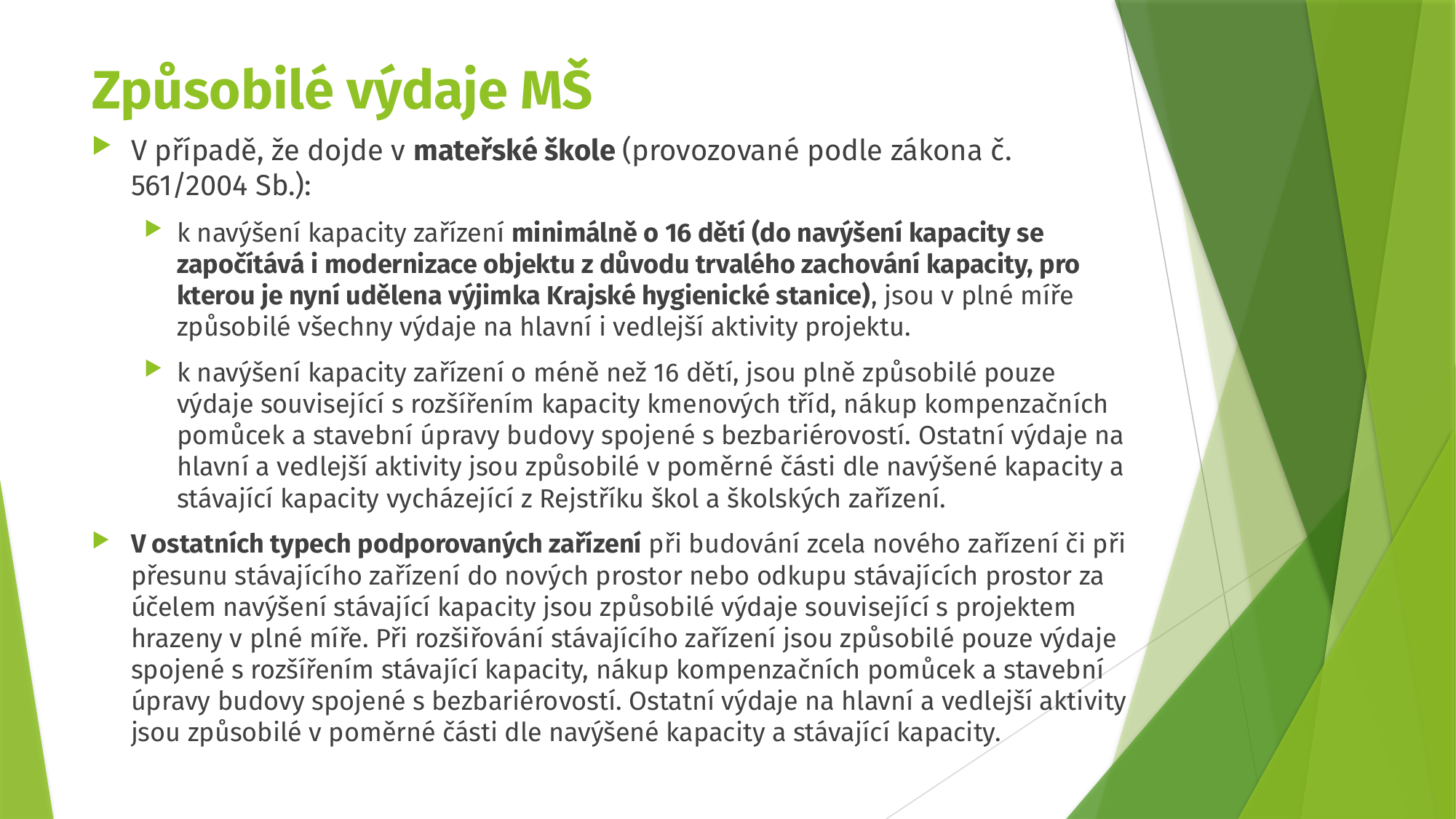

# Způsobilé výdaje MŠ
V případě, že dojde v mateřské škole (provozované podle zákona č. 561/2004 Sb.):
k navýšení kapacity zařízení minimálně o 16 dětí (do navýšení kapacity se započítává i modernizace objektu z důvodu trvalého zachování kapacity, pro kterou je nyní udělena výjimka Krajské hygienické stanice), jsou v plné míře způsobilé všechny výdaje na hlavní i vedlejší aktivity projektu.
k navýšení kapacity zařízení o méně než 16 dětí, jsou plně způsobilé pouze výdaje související s rozšířením kapacity kmenových tříd, nákup kompenzačních pomůcek a stavební úpravy budovy spojené s bezbariérovostí. Ostatní výdaje na hlavní a vedlejší aktivity jsou způsobilé v poměrné části dle navýšené kapacity a stávající kapacity vycházející z Rejstříku škol a školských zařízení.
V ostatních typech podporovaných zařízení při budování zcela nového zařízení či při přesunu stávajícího zařízení do nových prostor nebo odkupu stávajících prostor za účelem navýšení stávající kapacity jsou způsobilé výdaje související s projektem hrazeny v plné míře. Při rozšiřování stávajícího zařízení jsou způsobilé pouze výdaje spojené s rozšířením stávající kapacity, nákup kompenzačních pomůcek a stavební úpravy budovy spojené s bezbariérovostí. Ostatní výdaje na hlavní a vedlejší aktivity jsou způsobilé v poměrné části dle navýšené kapacity a stávající kapacity.